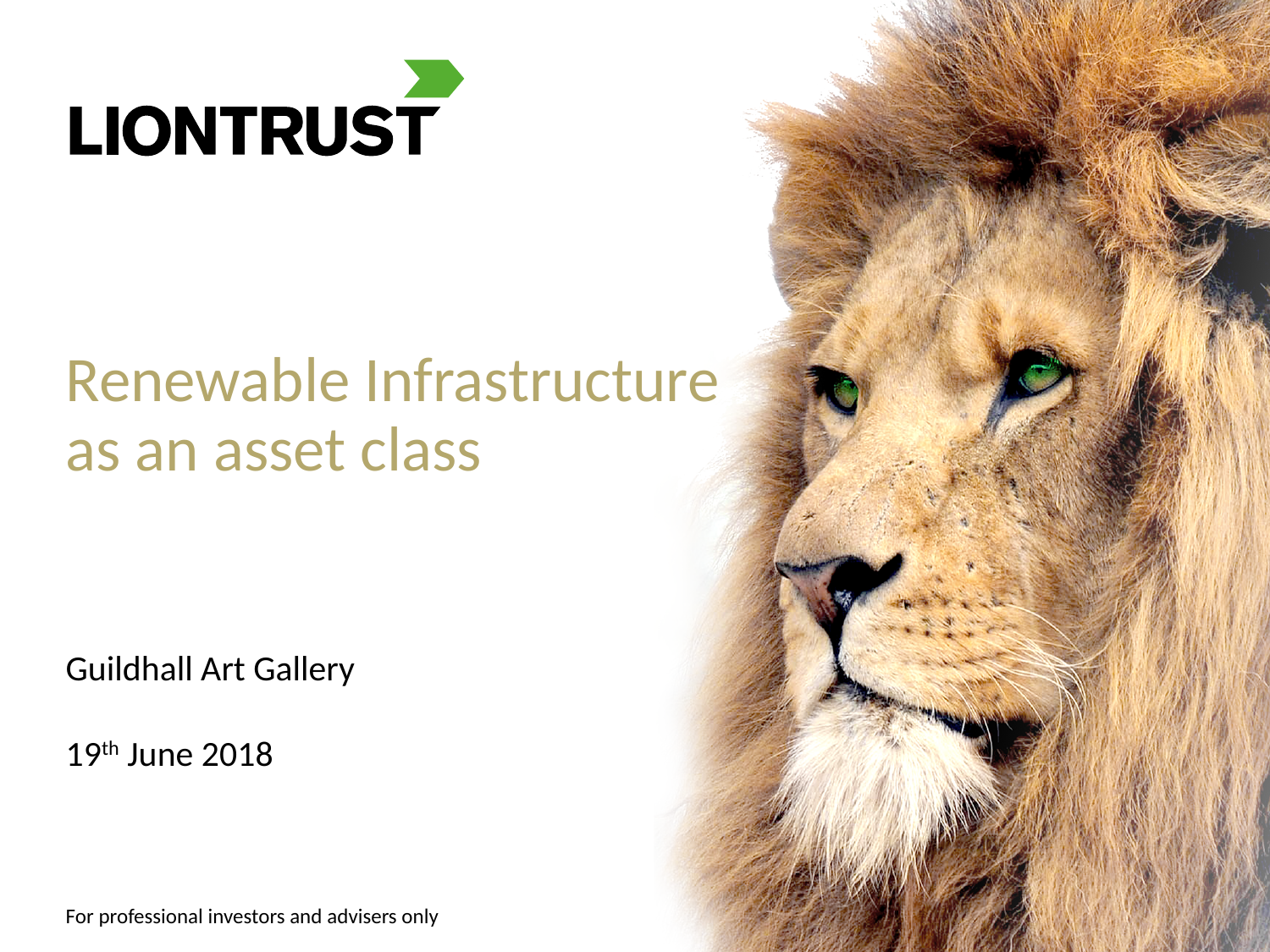

# Renewable Infrastructure as an asset class
Guildhall Art Gallery
19th June 2018